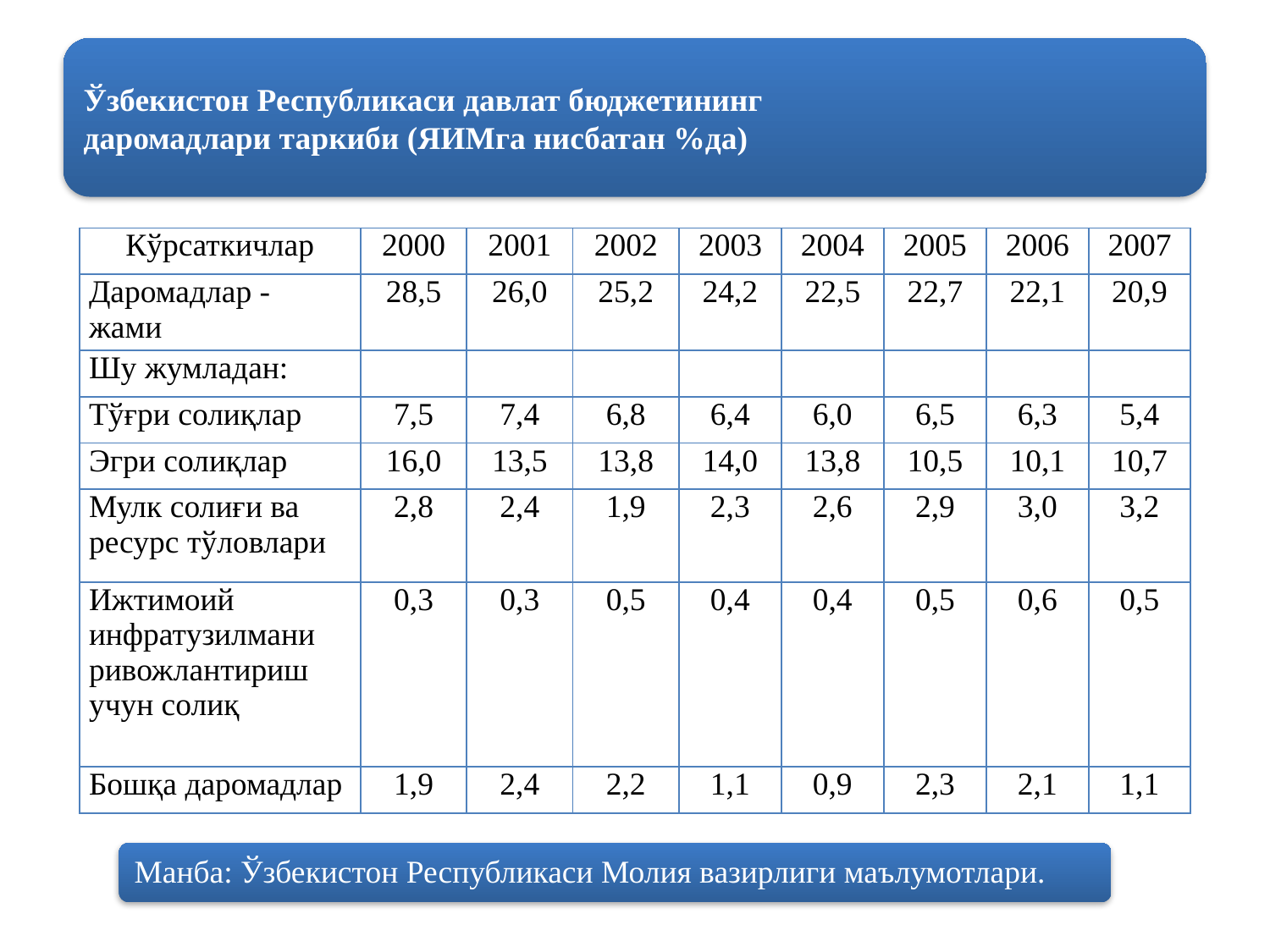

Ўзбекистон Республикаси давлат бюджетининг
даромадлари таркиби (ЯИМга нисбатан %да)
| Кўрсаткичлар | 2000 | 2001 | 2002 | 2003 | 2004 | 2005 | 2006 | 2007 |
| --- | --- | --- | --- | --- | --- | --- | --- | --- |
| Даромадлар - жами | 28,5 | 26,0 | 25,2 | 24,2 | 22,5 | 22,7 | 22,1 | 20,9 |
| Шу жумладан: |  |  |  |  |  |  |  |  |
| Тўғри солиқлар | 7,5 | 7,4 | 6,8 | 6,4 | 6,0 | 6,5 | 6,3 | 5,4 |
| Эгри солиқлар | 16,0 | 13,5 | 13,8 | 14,0 | 13,8 | 10,5 | 10,1 | 10,7 |
| Мулк солиғи ва ресурс тўловлари | 2,8 | 2,4 | 1,9 | 2,3 | 2,6 | 2,9 | 3,0 | 3,2 |
| Ижтимоий инфратузилмани ривожлантириш учун солиқ | 0,3 | 0,3 | 0,5 | 0,4 | 0,4 | 0,5 | 0,6 | 0,5 |
| Бошқа даромадлар | 1,9 | 2,4 | 2,2 | 1,1 | 0,9 | 2,3 | 2,1 | 1,1 |
Манба: Ўзбекистон Республикаси Молия вазирлиги маълумотлари.